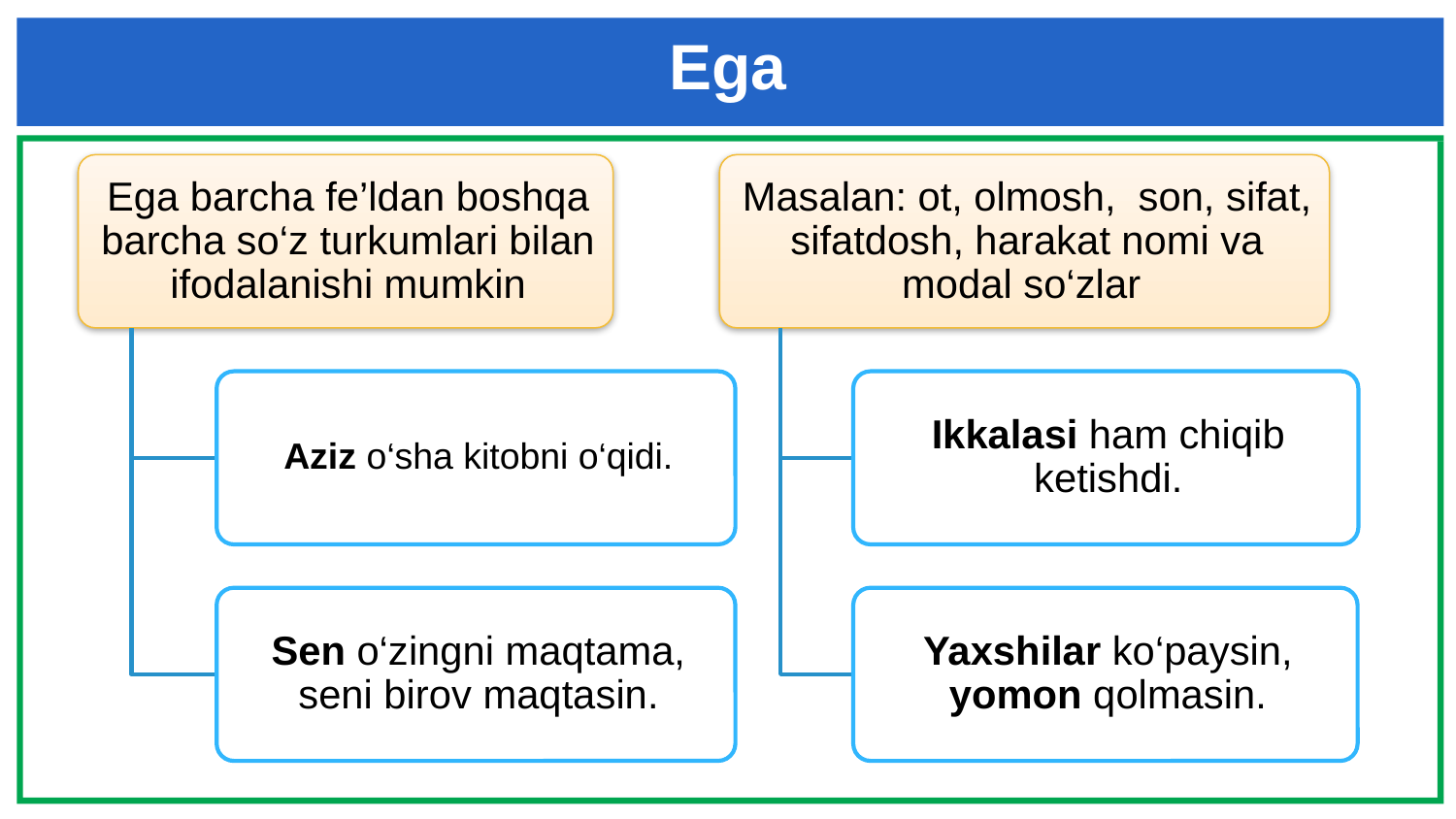

# Ega
Ega barcha fe’ldan boshqa barcha so‘z turkumlari bilan ifodalanishi mumkin
Aziz o‘sha kitobni o‘qidi.
Sen o‘zingni maqtama, seni birov maqtasin.
Masalan: ot, olmosh,  son, sifat, sifatdosh, harakat nomi va modal so‘zlar
Ikkalasi ham chiqib ketishdi.
Yaxshilar ko‘paysin, yomon qolmasin.